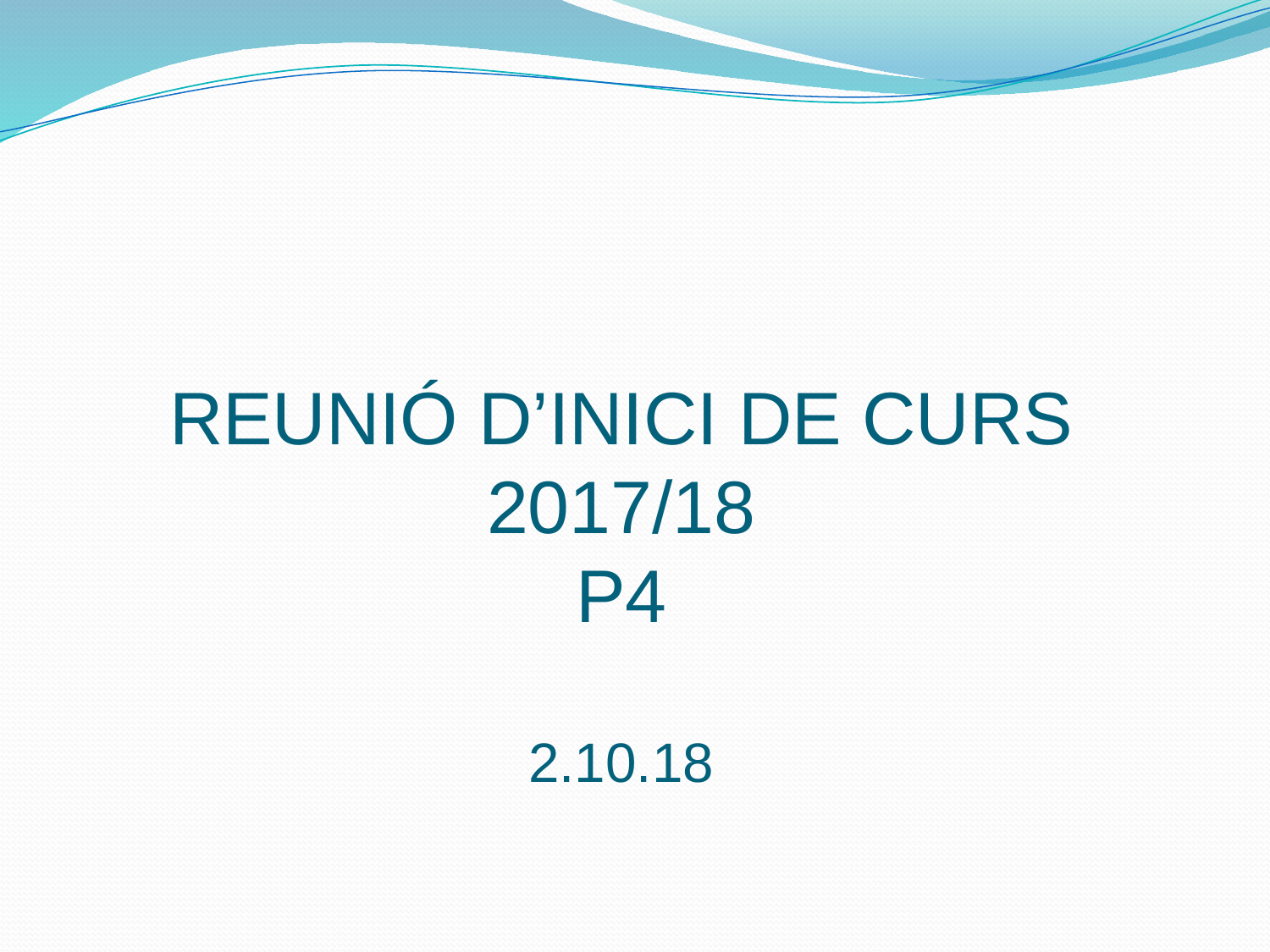

# REUNIÓ D’INICI DE CURS 2017/18 P4 2.10.18